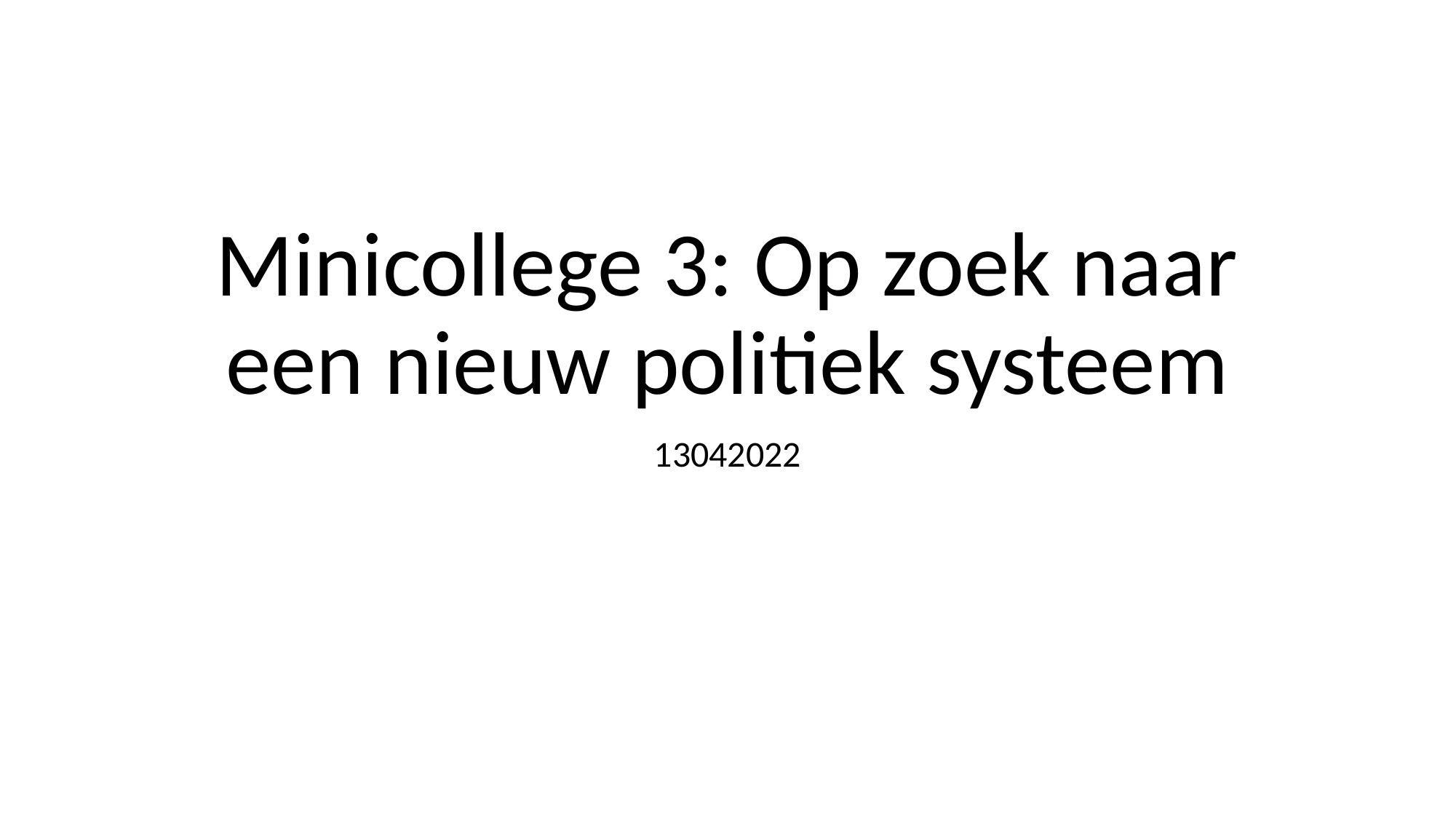

# Minicollege 3: Op zoek naar een nieuw politiek systeem
13042022